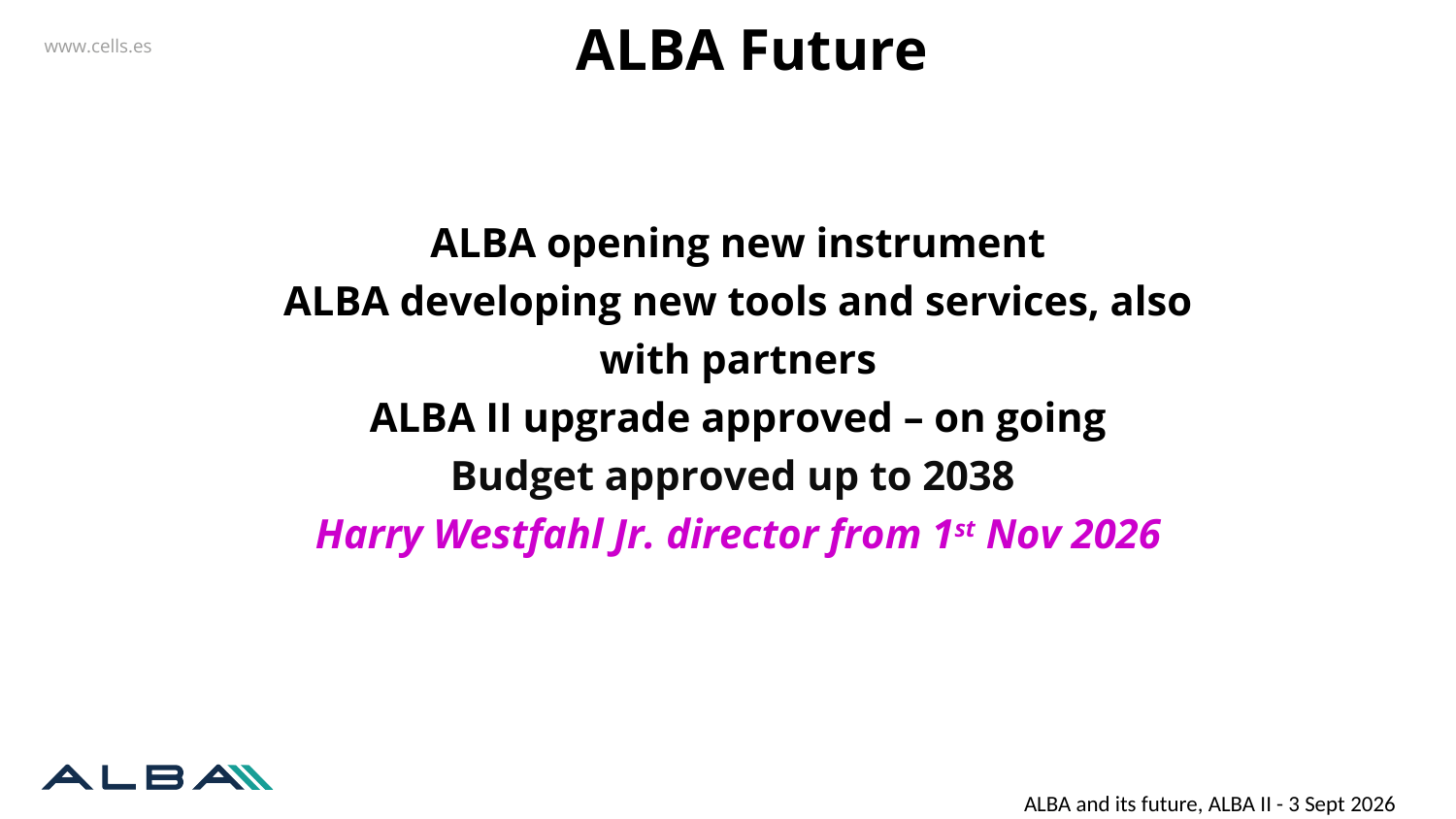

ALBA Future
ALBA opening new instrument
ALBA developing new tools and services, also with partners
ALBA II upgrade approved – on going
Budget approved up to 2038
Harry Westfahl Jr. director from 1st Nov 2026
ALBA and its future, ALBA II - 3 Sept 2026